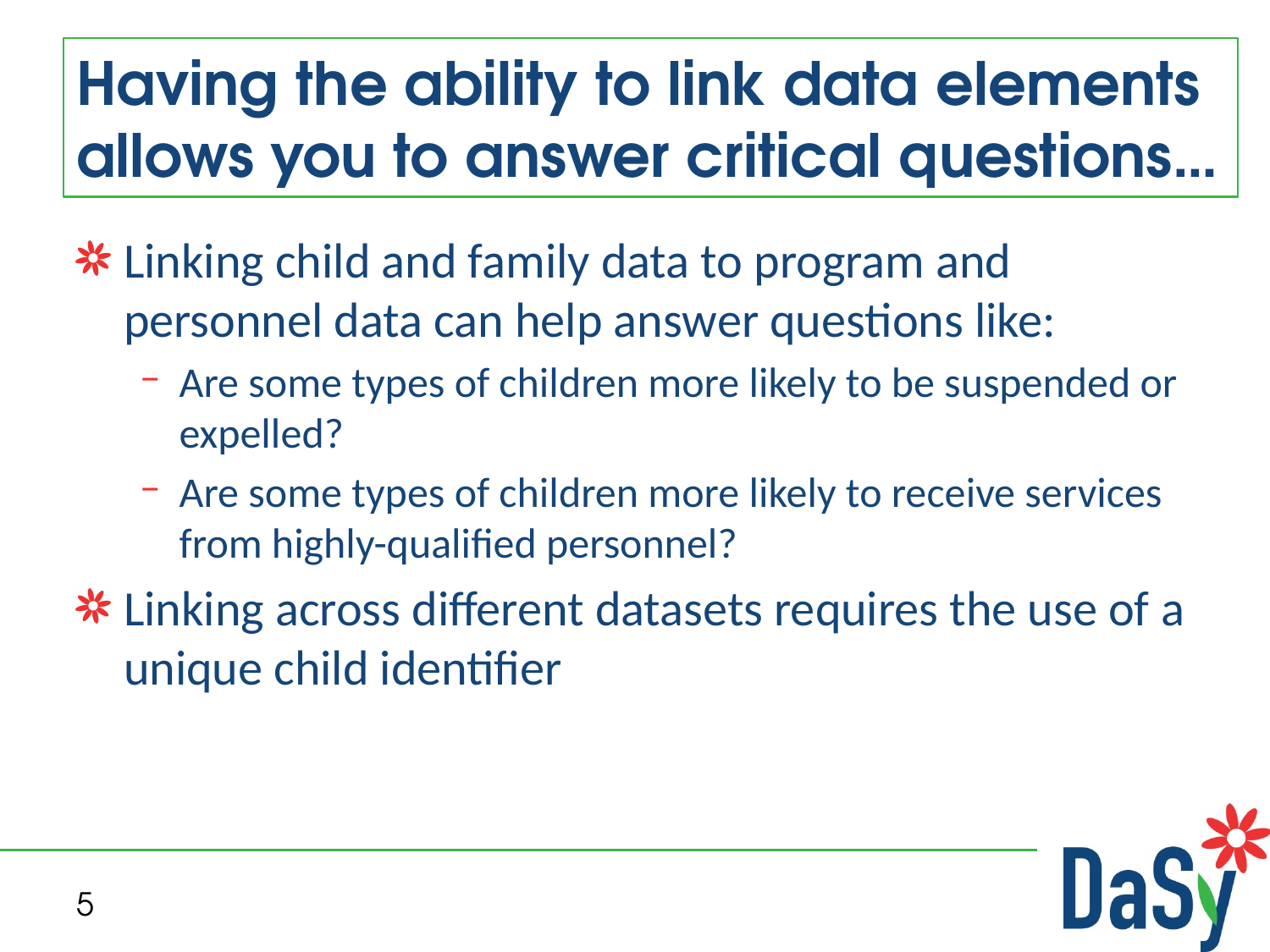

# Having the ability to link data elements allows you to answer critical questions…
Linking child and family data to program and personnel data can help answer questions like:
Are some types of children more likely to be suspended or expelled?
Are some types of children more likely to receive services from highly-qualified personnel?
Linking across different datasets requires the use of a unique child identifier

5